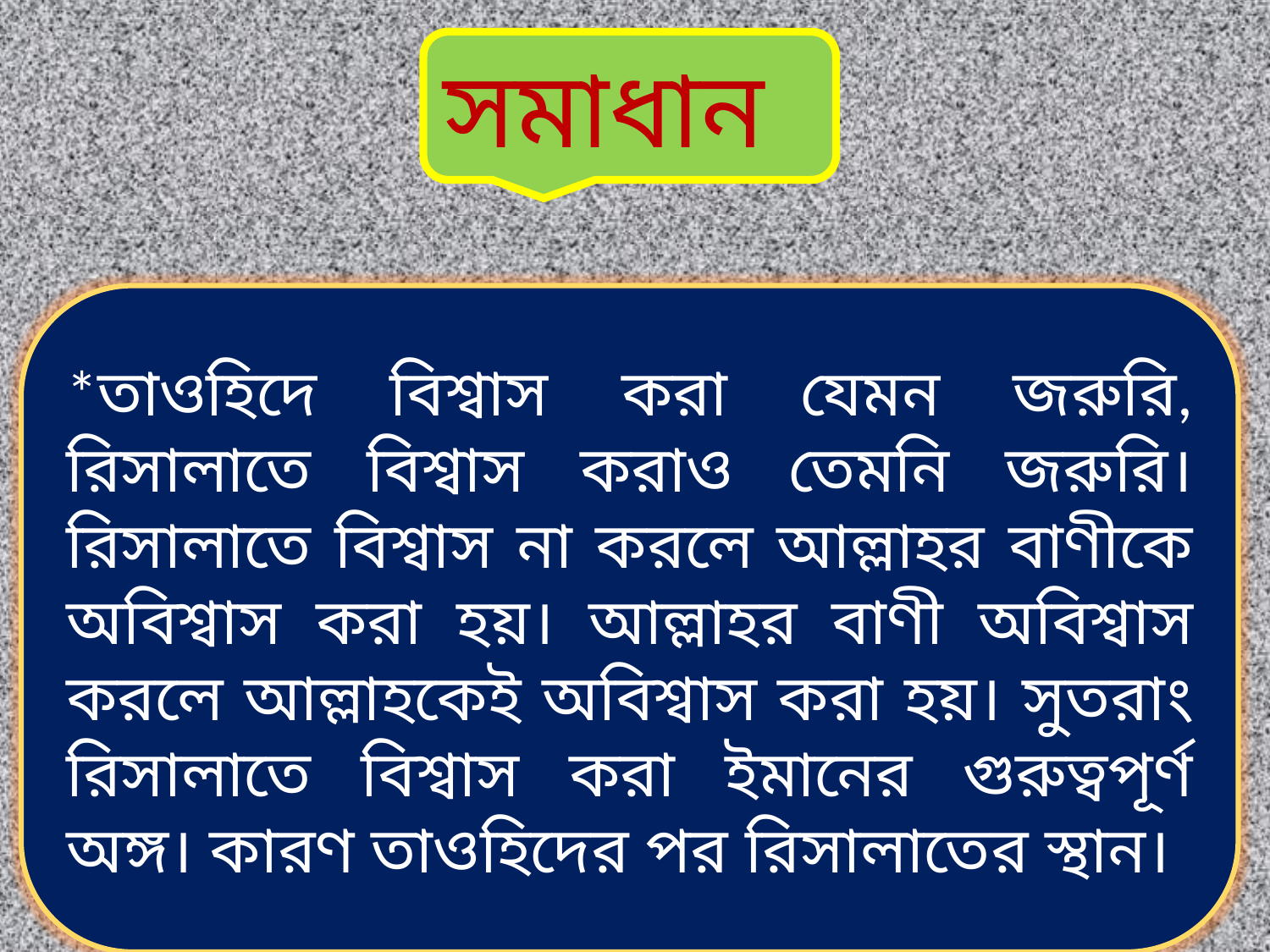

সমাধান
*তাওহিদে বিশ্বাস করা যেমন জরুরি, রিসালাতে বিশ্বাস করাও তেমনি জরুরি। রিসালাতে বিশ্বাস না করলে আল্লাহর বাণীকে অবিশ্বাস করা হয়। আল্লাহর বাণী অবিশ্বাস করলে আল্লাহকেই অবিশ্বাস করা হয়। সুতরাং রিসালাতে বিশ্বাস করা ইমানের গুরুত্বপূর্ণ অঙ্গ। কারণ তাওহিদের পর রিসালাতের স্থান।